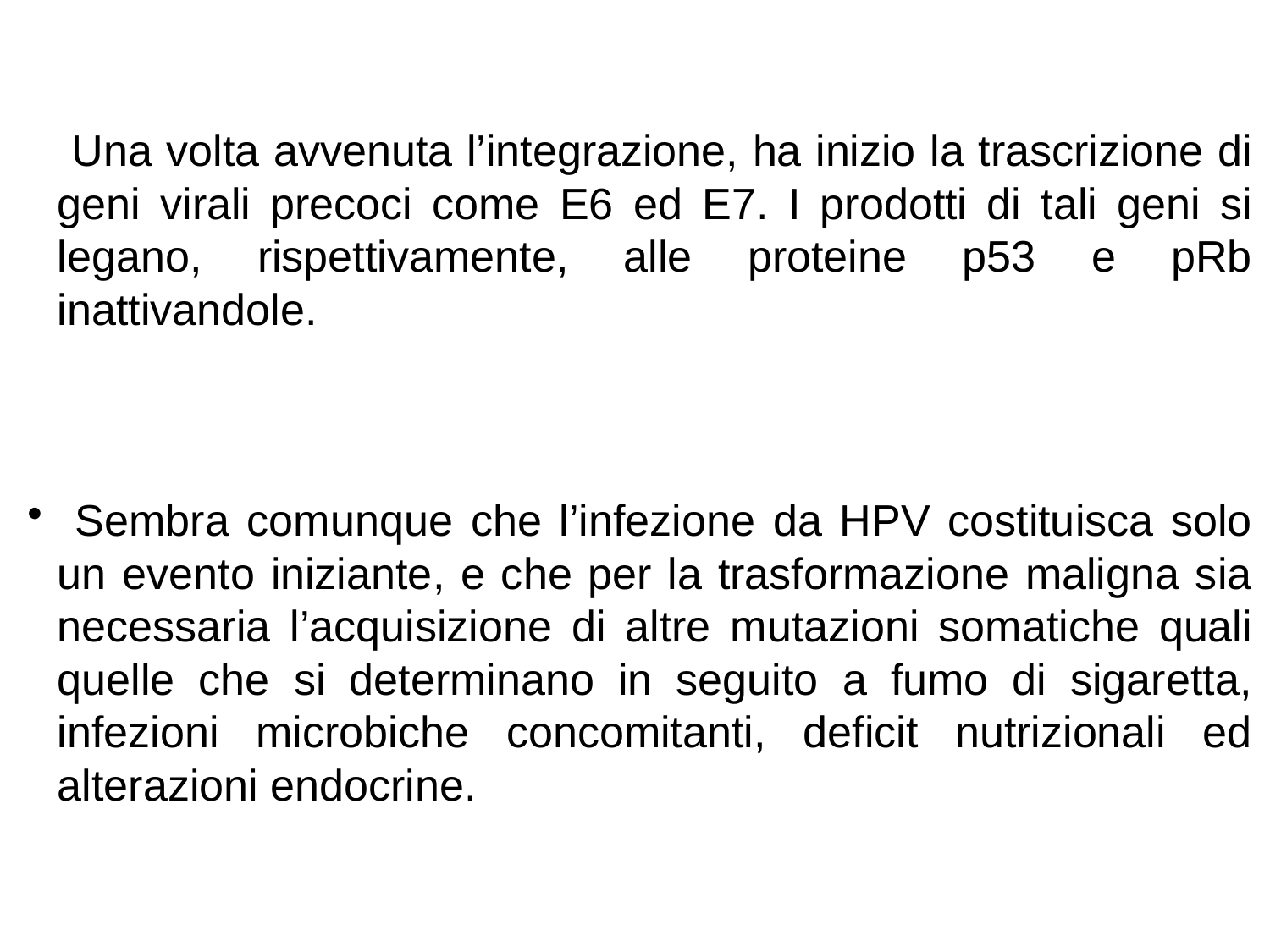

Una volta avvenuta l’integrazione, ha inizio la trascrizione di geni virali precoci come E6 ed E7. I prodotti di tali geni si legano, rispettivamente, alle proteine p53 e pRb inattivandole.

 Sembra comunque che l’infezione da HPV costituisca solo un evento iniziante, e che per la trasformazione maligna sia necessaria l’acquisizione di altre mutazioni somatiche quali quelle che si determinano in seguito a fumo di sigaretta, infezioni microbiche concomitanti, deficit nutrizionali ed alterazioni endocrine.